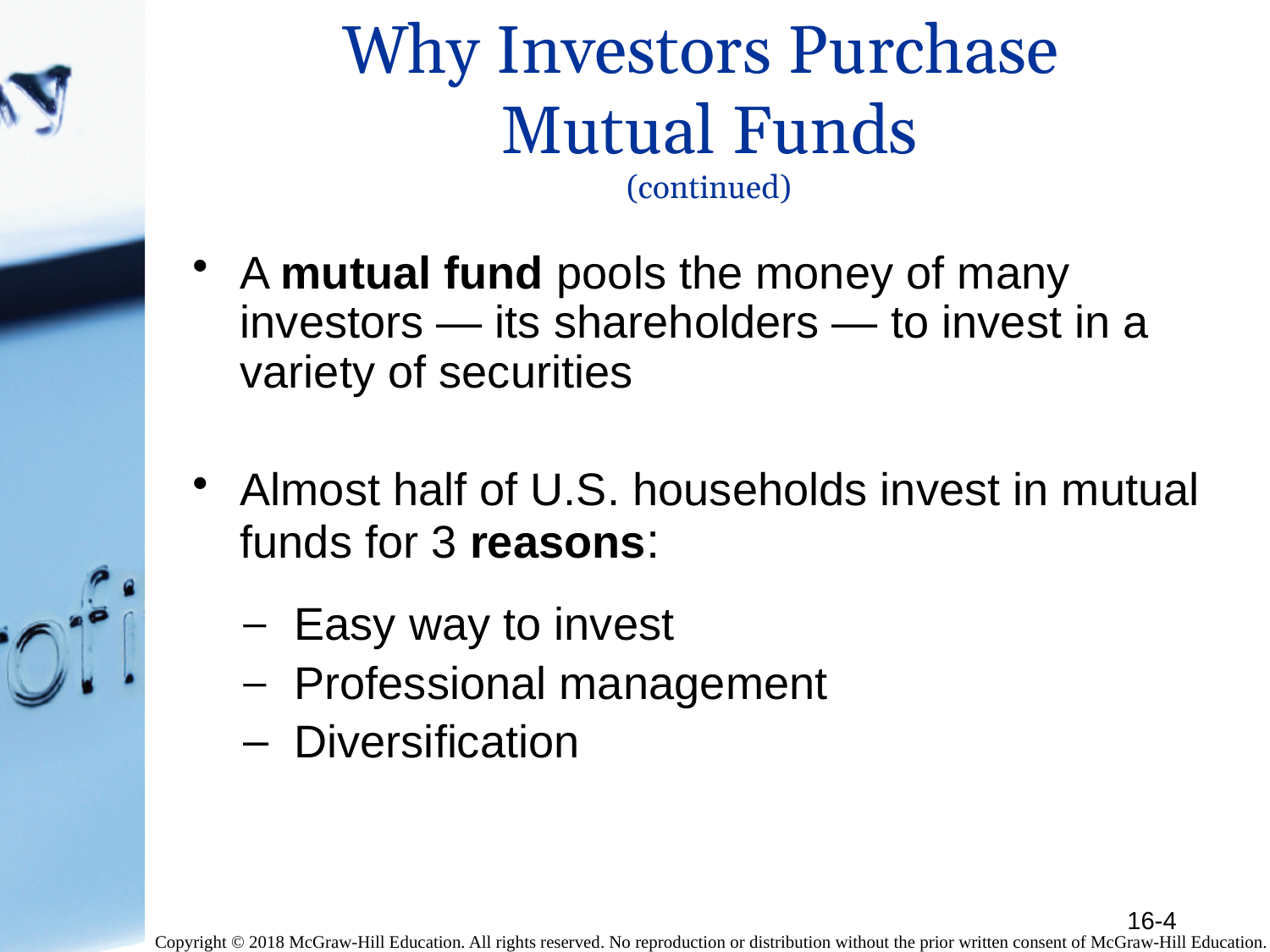

# Why Investors Purchase Mutual Funds (continued)
A mutual fund pools the money of many investors — its shareholders — to invest in a variety of securities

Almost half of U.S. households invest in mutual funds for 3 reasons:

Easy way to invest
Professional management
Diversification

16-4